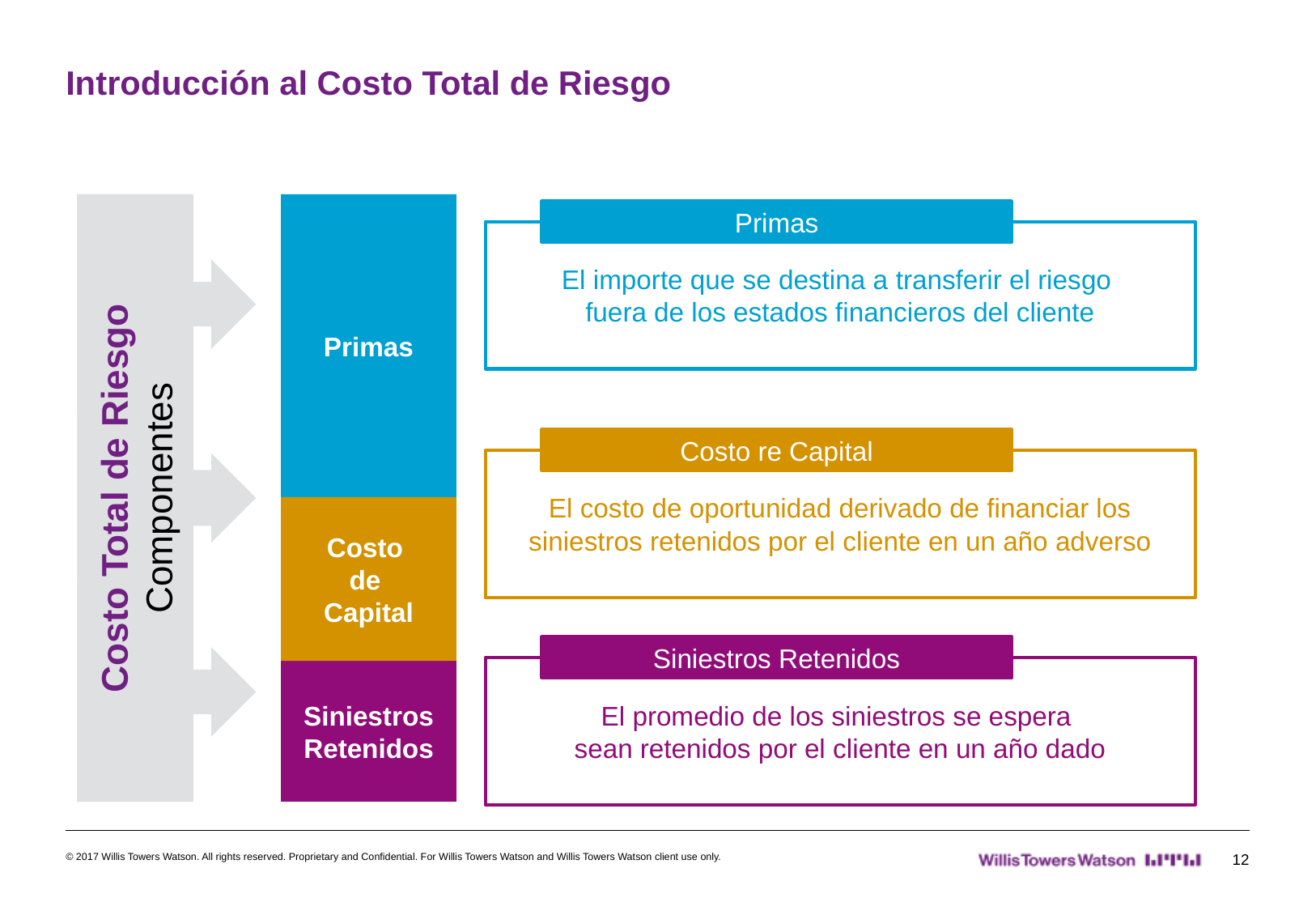

# Introducción al Costo Total de Riesgo

Costo Total de Riesgo
Componentes

Primas
Primas
El importe que se destina a transferir el riesgo
fuera de los estados financieros del cliente
Costo re Capital
El costo de oportunidad derivado de financiar los siniestros retenidos por el cliente en un año adverso
Costo
de
Capital
Siniestros Retenidos
El promedio de los siniestros se espera
sean retenidos por el cliente en un año dado
Siniestros Retenidos
© 2017 Willis Towers Watson. All rights reserved. Proprietary and Confidential. For Willis Towers Watson and Willis Towers Watson client use only.
12